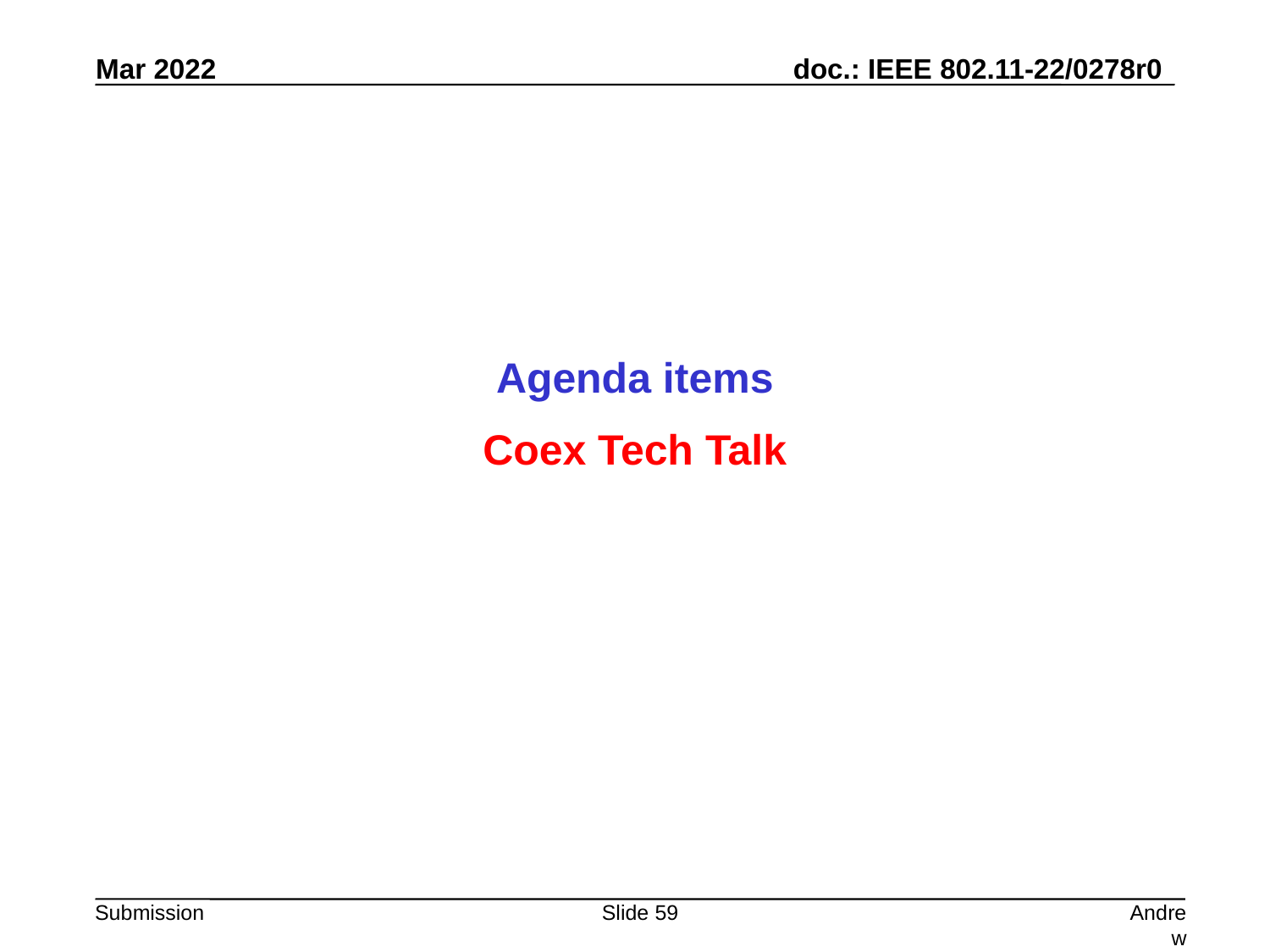

Agenda items
Coex Tech Talk
Slide 59
Andrew Myles, Cisco